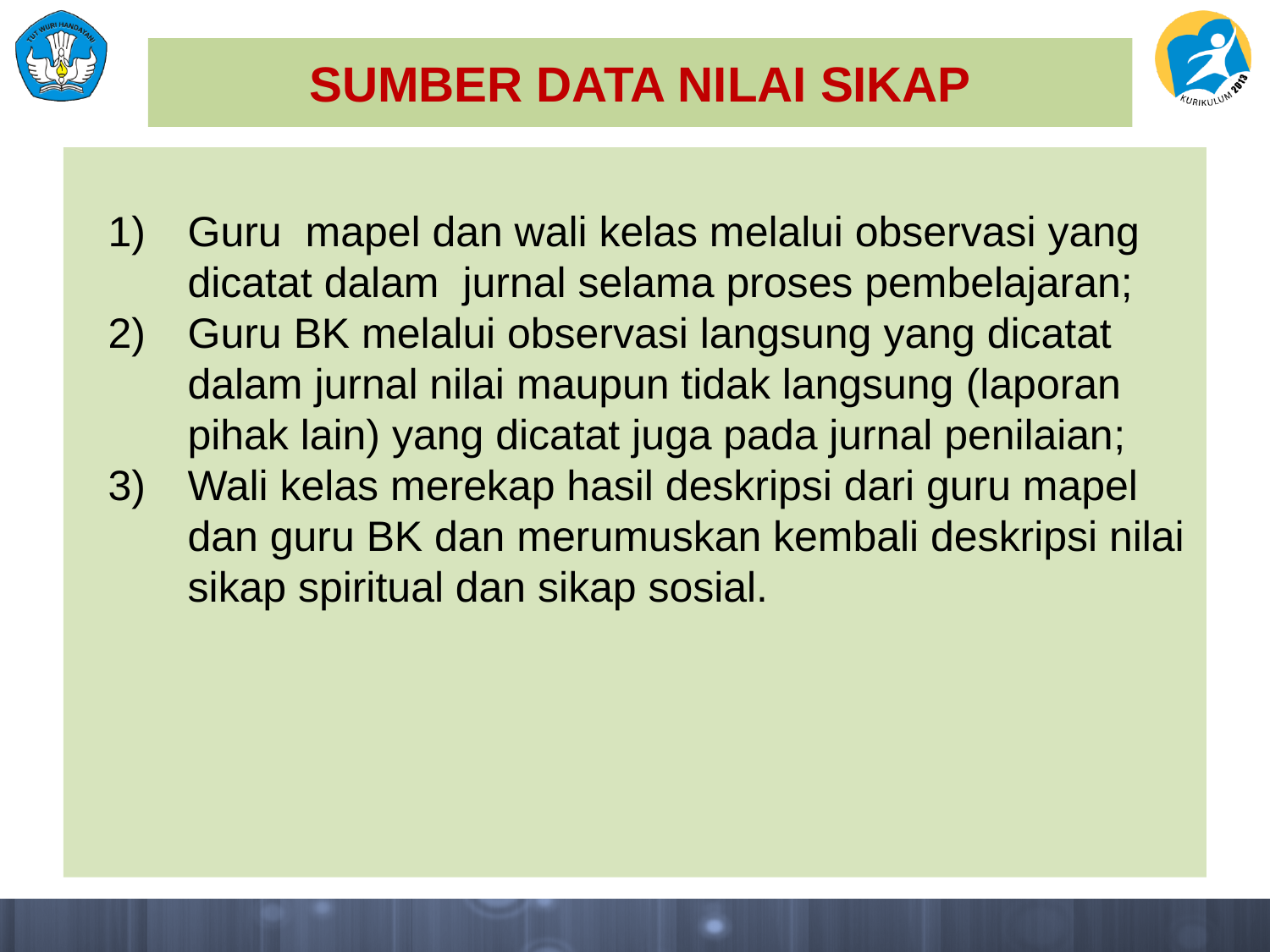

# SUMBER DATA NILAI SIKAP

Guru  mapel dan wali kelas melalui observasi yang dicatat dalam  jurnal selama proses pembelajaran;
Guru BK melalui observasi langsung yang dicatat dalam jurnal nilai maupun tidak langsung (laporan pihak lain) yang dicatat juga pada jurnal penilaian;
Wali kelas merekap hasil deskripsi dari guru mapel dan guru BK dan merumuskan kembali deskripsi nilai sikap spiritual dan sikap sosial.